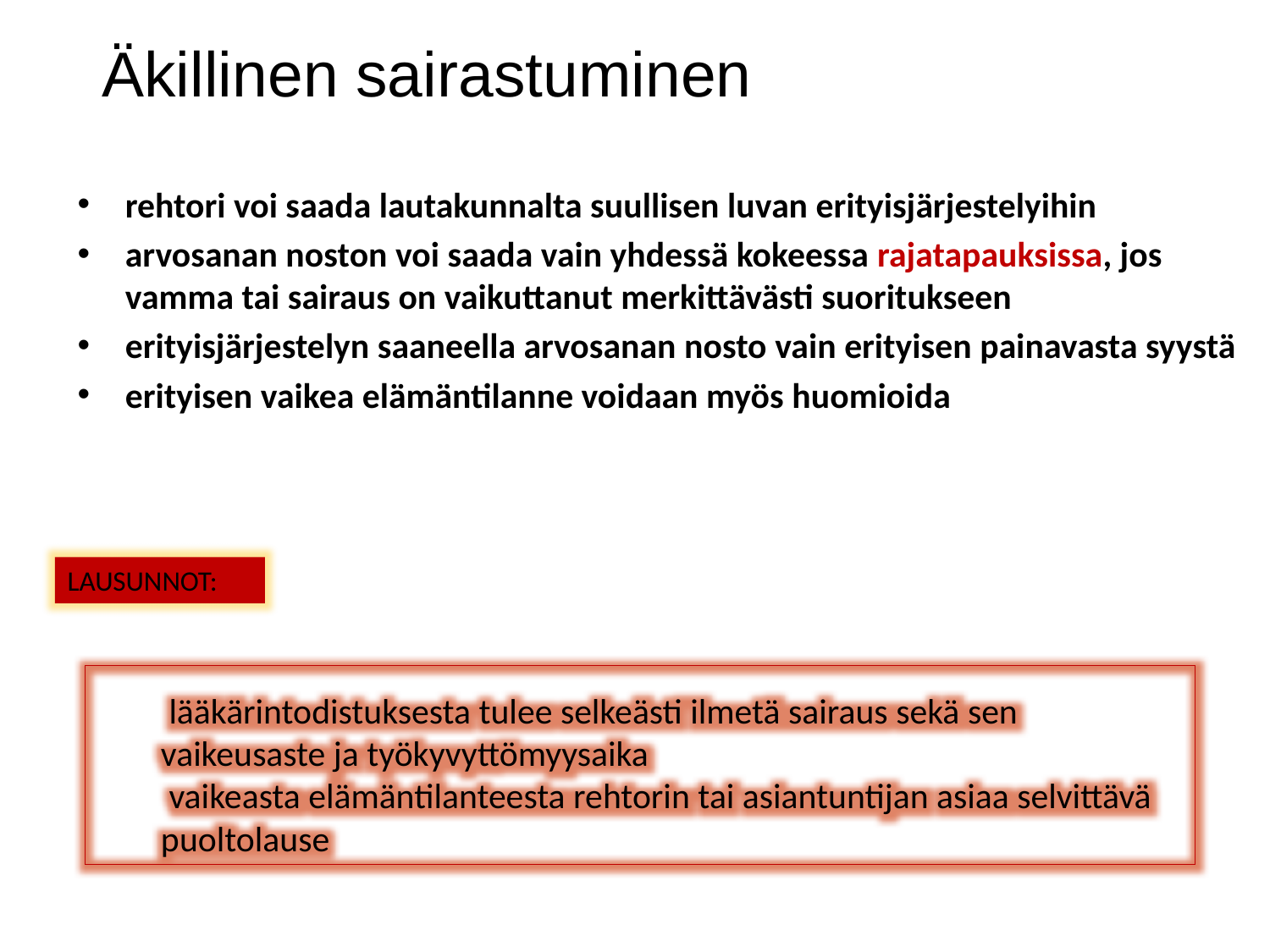

# Äkillinen sairastuminen sairastuminen
rehtori voi saada lautakunnalta suullisen luvan erityisjärjestelyihin
arvosanan noston voi saada vain yhdessä kokeessa rajatapauksissa, jos vamma tai sairaus on vaikuttanut merkittävästi suoritukseen
erityisjärjestelyn saaneella arvosanan nosto vain erityisen painavasta syystä
erityisen vaikea elämäntilanne voidaan myös huomioida

LAUSUNNOT:

 lääkärintodistuksesta tulee selkeästi ilmetä sairaus sekä sen vaikeusaste ja työkyvyttömyysaika
 vaikeasta elämäntilanteesta rehtorin tai asiantuntijan asiaa selvittävä puoltolause